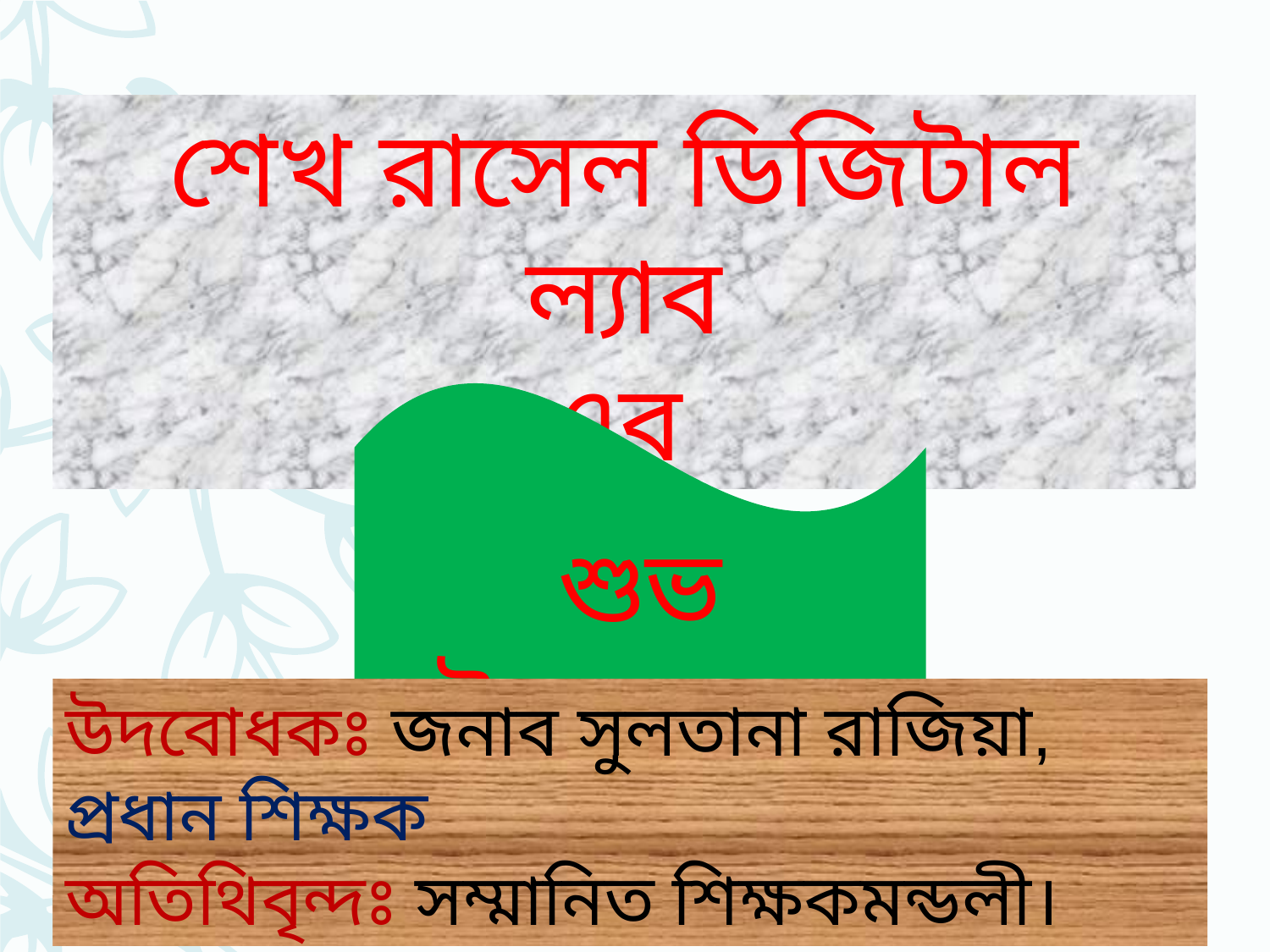

শেখ রাসেল ডিজিটাল ল্যাব
এর
শুভ উদবোধন
উদবোধকঃ জনাব সুলতানা রাজিয়া, প্রধান শিক্ষক
অতিথিবৃন্দঃ সম্মানিত শিক্ষকমন্ডলী।